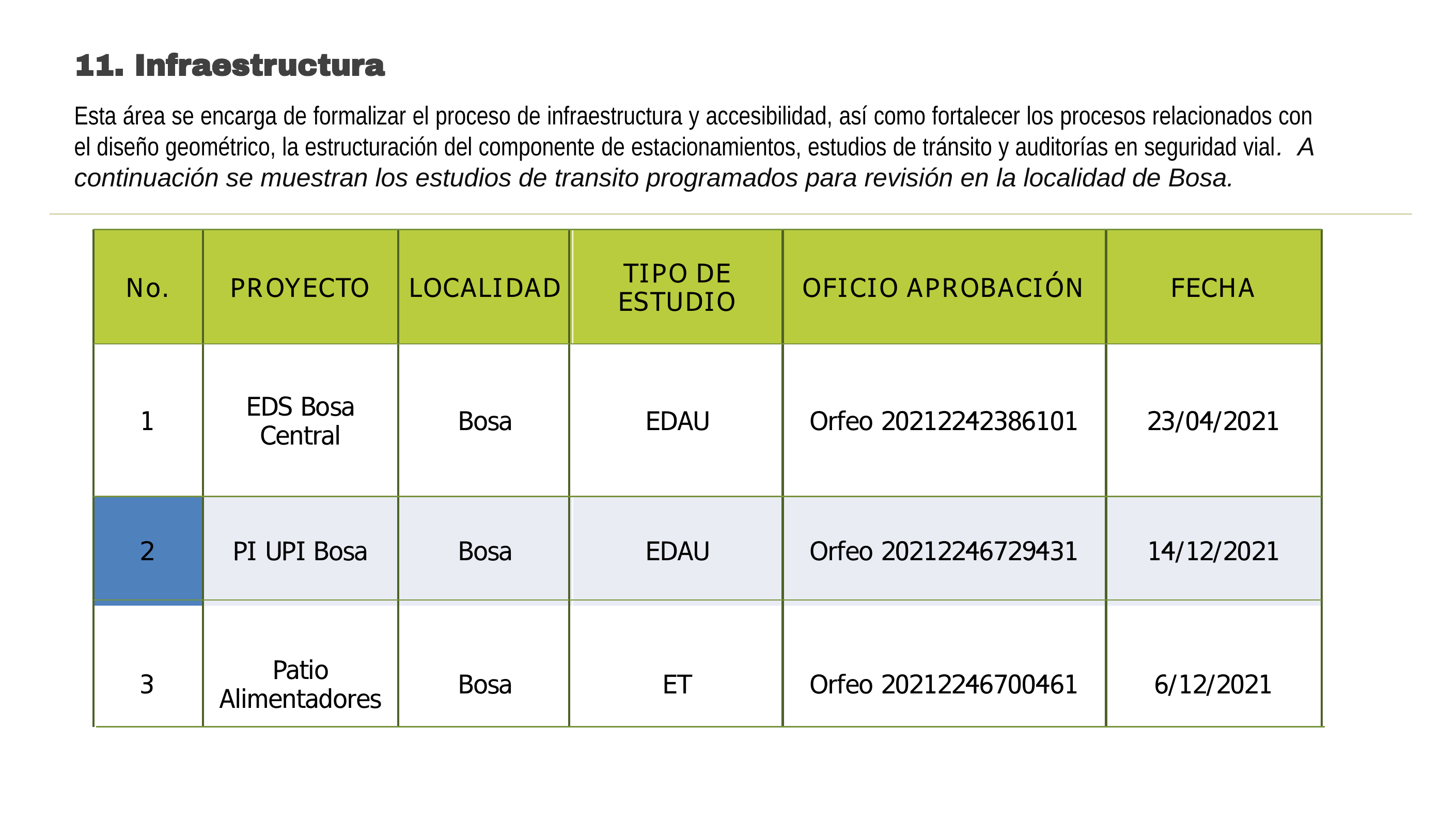

11. Infraestructura
Esta área se encarga de formalizar el proceso de infraestructura y accesibilidad, así como fortalecer los procesos relacionados con el diseño geométrico, la estructuración del componente de estacionamientos, estudios de tránsito y auditorías en seguridad vial.  A continuación se muestran los estudios de transito programados para revisión en la localidad de Bosa.

| No. | PROYECTO | LOCALIDAD | TIPO DE ESTUDIO | OFICIO APROBACIÓN | FECHA |
| --- | --- | --- | --- | --- | --- |
| 1 | EDS Bosa Central | Bosa | EDAU | Orfeo 20212242386101 | 23/04/2021 |
| 2 | PI UPI Bosa | Bosa | EDAU | Orfeo 20212246729431 | 14/12/2021 |
| 3 | Patio Alimentadores | Bosa | ET | Orfeo 20212246700461 | 6/12/2021 |